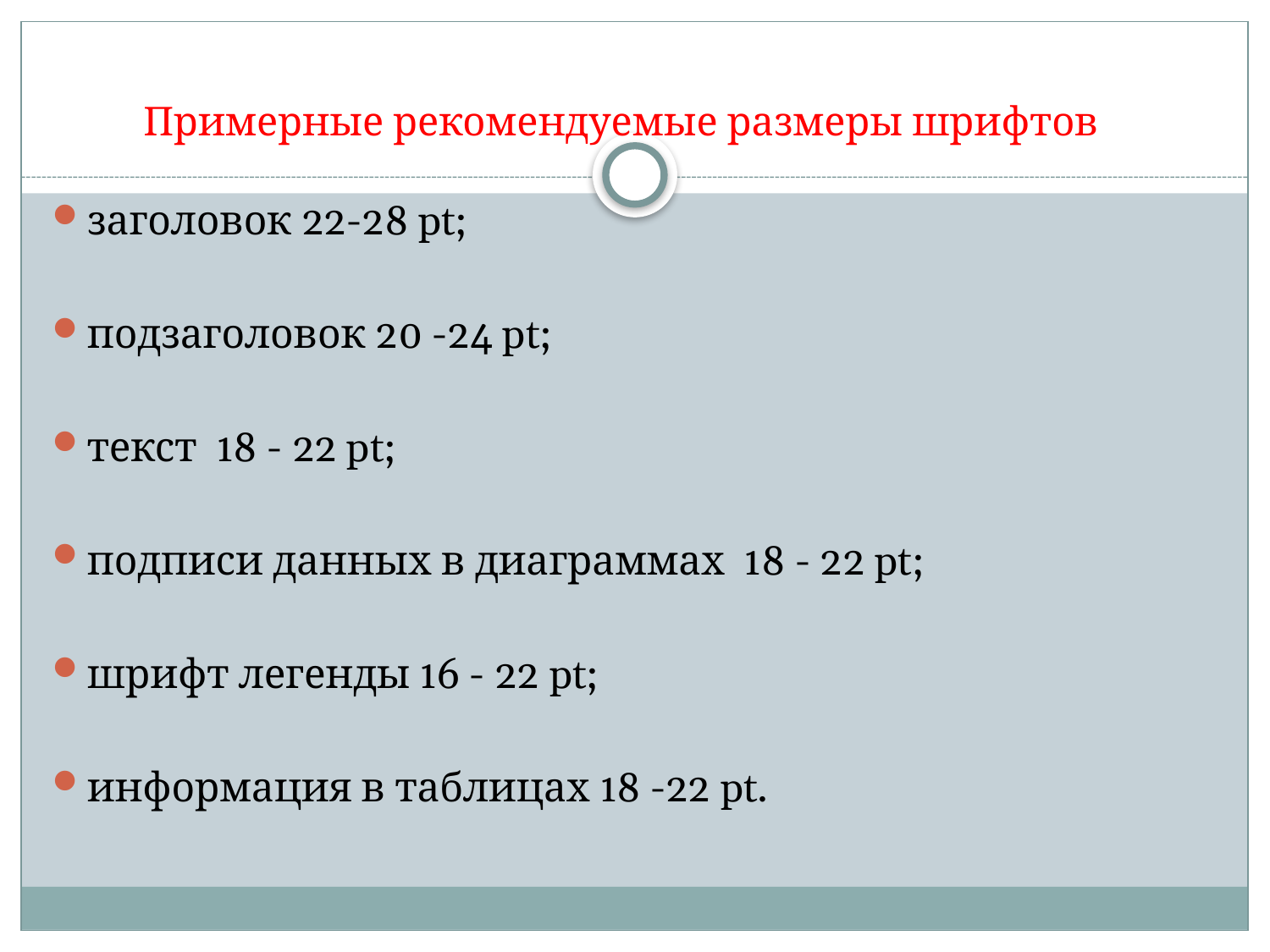

# Примерные рекомендуемые размеры шрифтов
заголовок 22-28 pt;

подзаголовок 20 -24 pt;

текст  18 - 22 pt;

подписи данных в диаграммах  18 - 22 pt;

шрифт легенды 16 - 22 pt;

информация в таблицах 18 -22 pt.